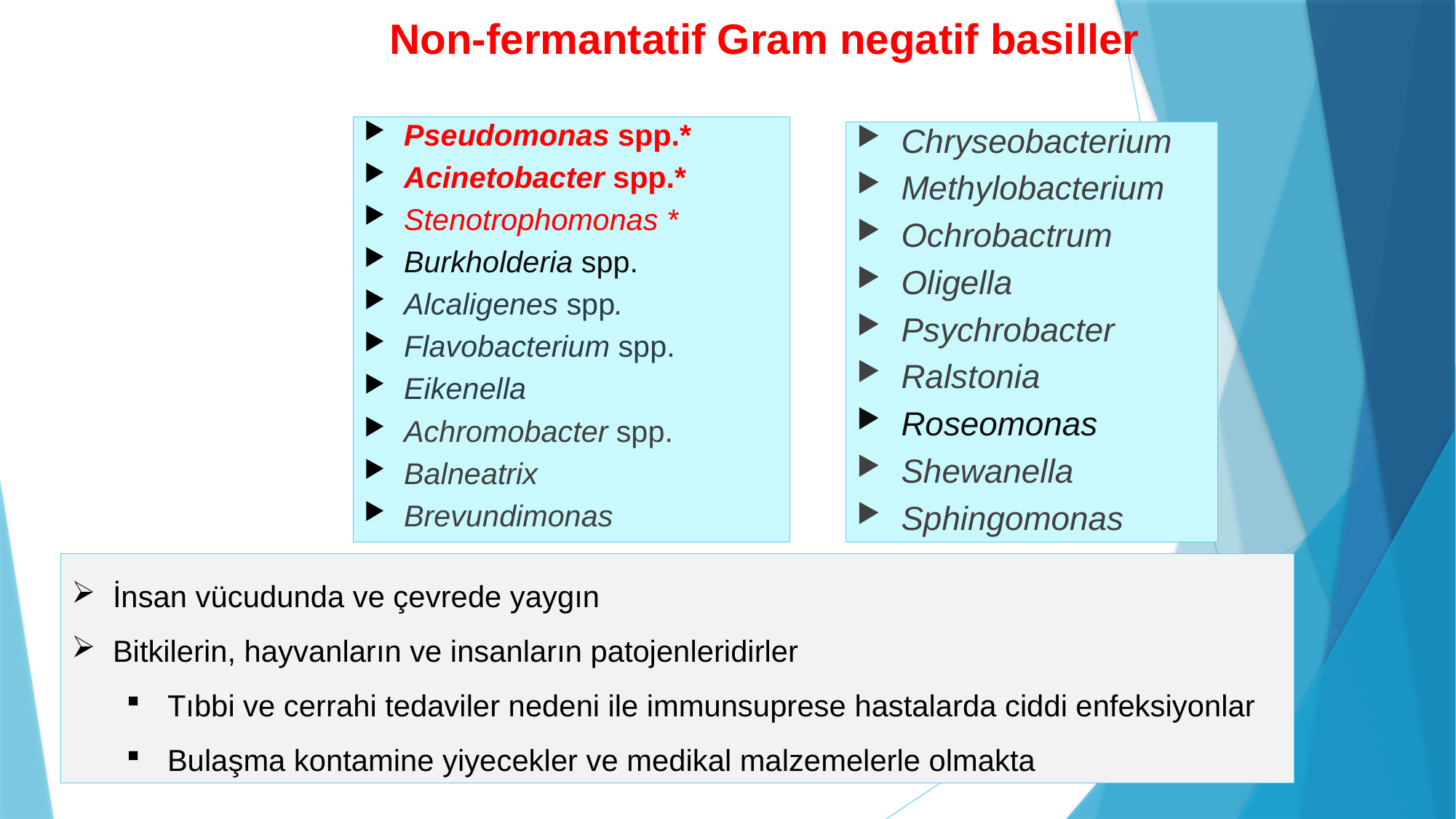

# Non-fermantatif Gram negatif basiller
Pseudomonas spp.*
Acinetobacter spp.*
Stenotrophomonas *
Burkholderia spp.
Alcaligenes spp.
Flavobacterium spp.
Eikenella
Achromobacter spp.
Balneatrix
Brevundimonas
Chryseobacterium
Methylobacterium
Ochrobactrum
Oligella
Psychrobacter
Ralstonia
Roseomonas
Shewanella
Sphingomonas

İnsan vücudunda ve çevrede yaygın
Bitkilerin, hayvanların ve insanların patojenleridirler
Tıbbi ve cerrahi tedaviler nedeni ile immunsuprese hastalarda ciddi enfeksiyonlar
Bulaşma kontamine yiyecekler ve medikal malzemelerle olmakta